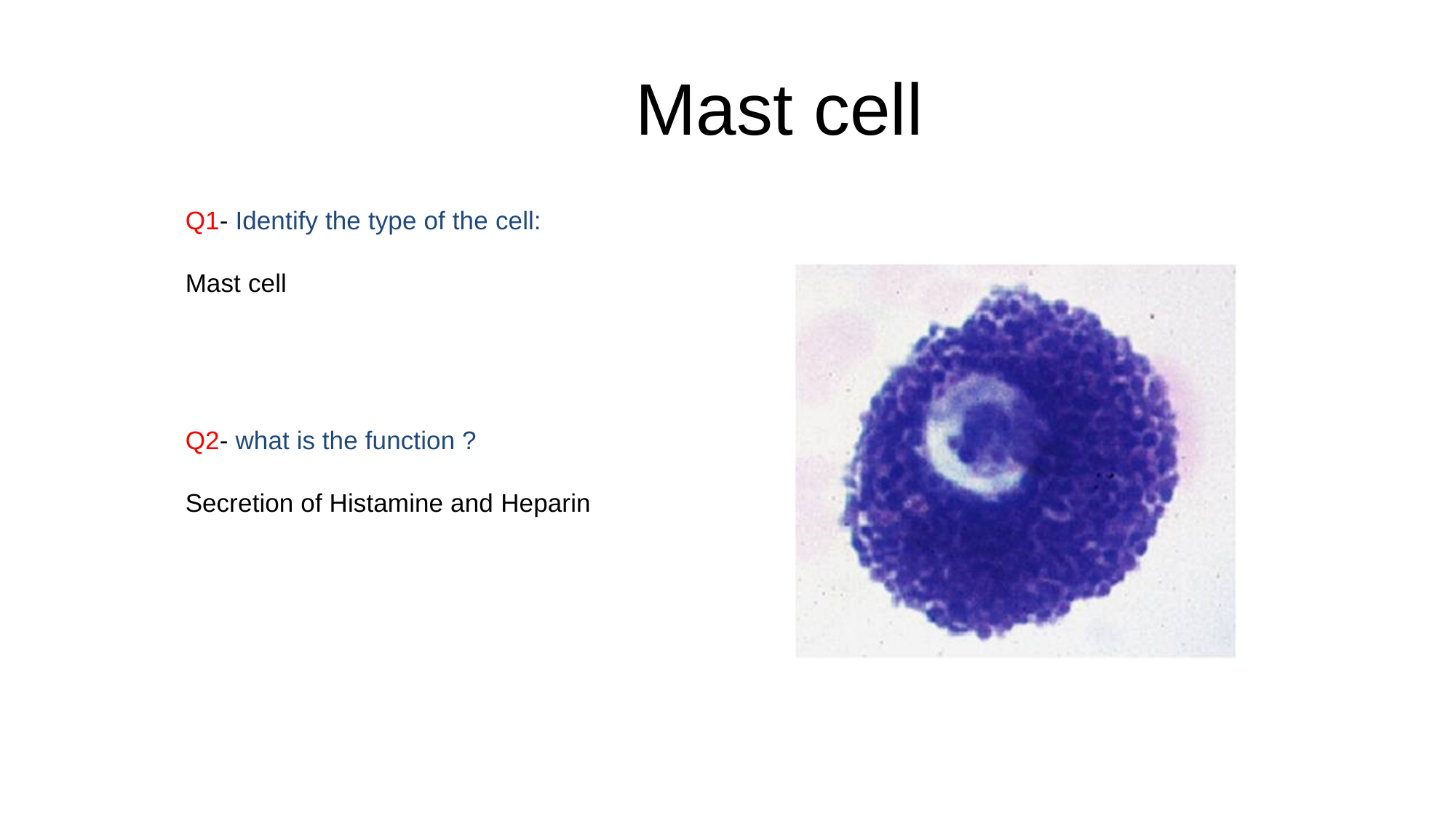

Mast cell
Q1- Identify the type of the cell:

Mast cell

Q2- what is the function ?

Secretion of Histamine and Heparin